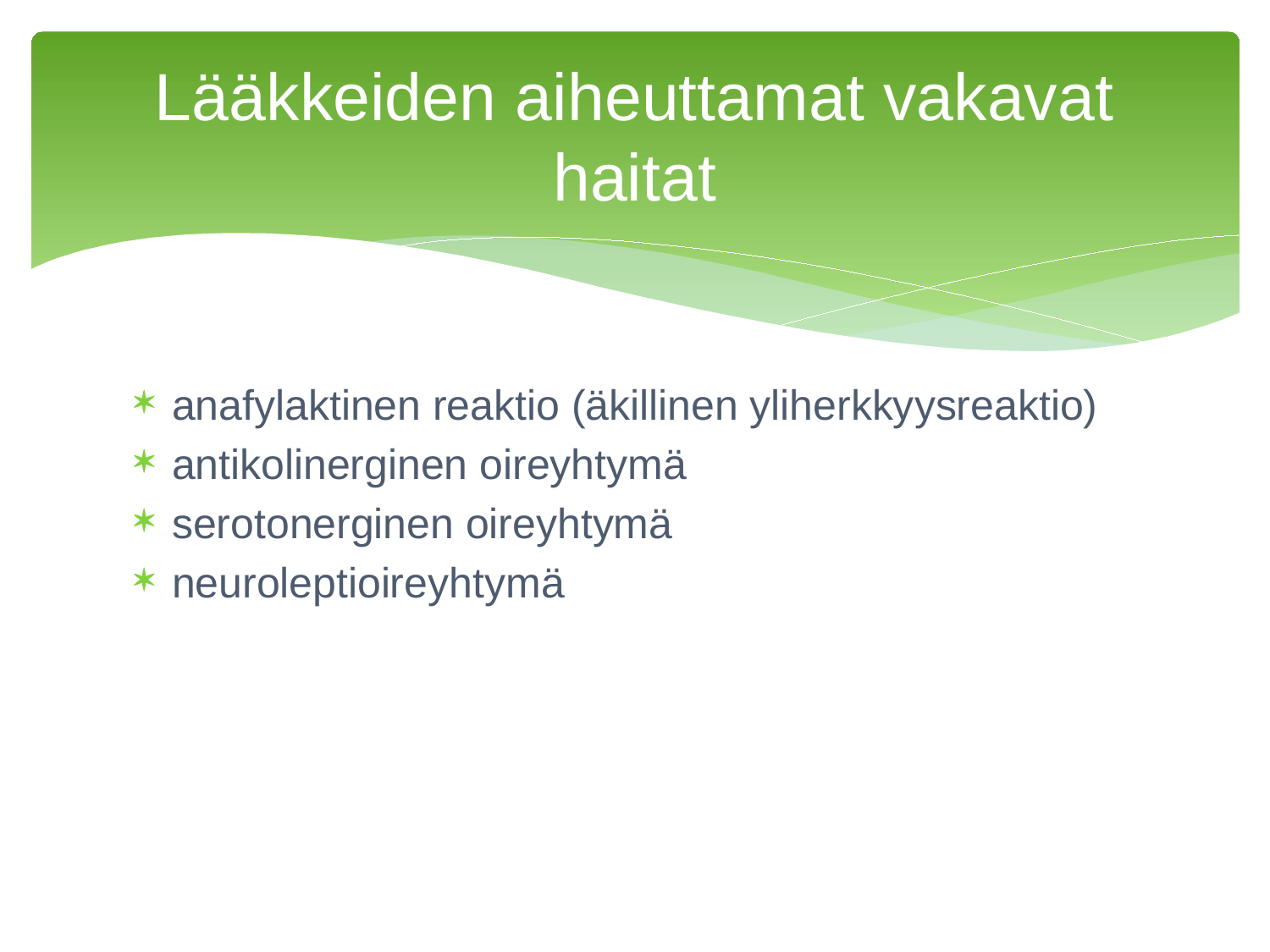

# Lääkkeiden aiheuttamat vakavat haitat
anafylaktinen reaktio (äkillinen yliherkkyysreaktio)
antikolinerginen oireyhtymä
serotonerginen oireyhtymä
neuroleptioireyhtymä